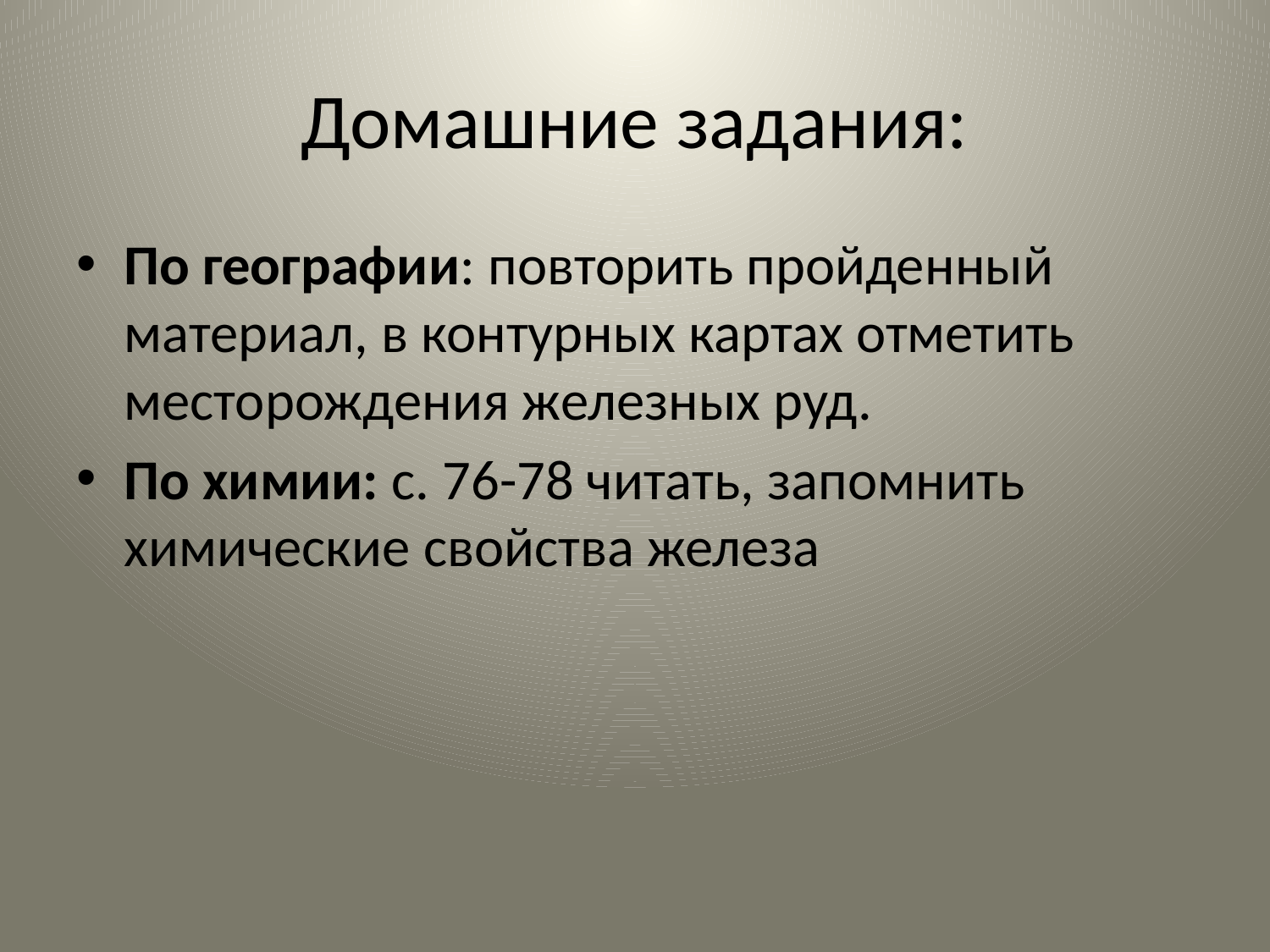

# Домашние задания:
По географии: повторить пройденный материал, в контурных картах отметить месторождения железных руд.
По химии: с. 76-78 читать, запомнить химические свойства железа